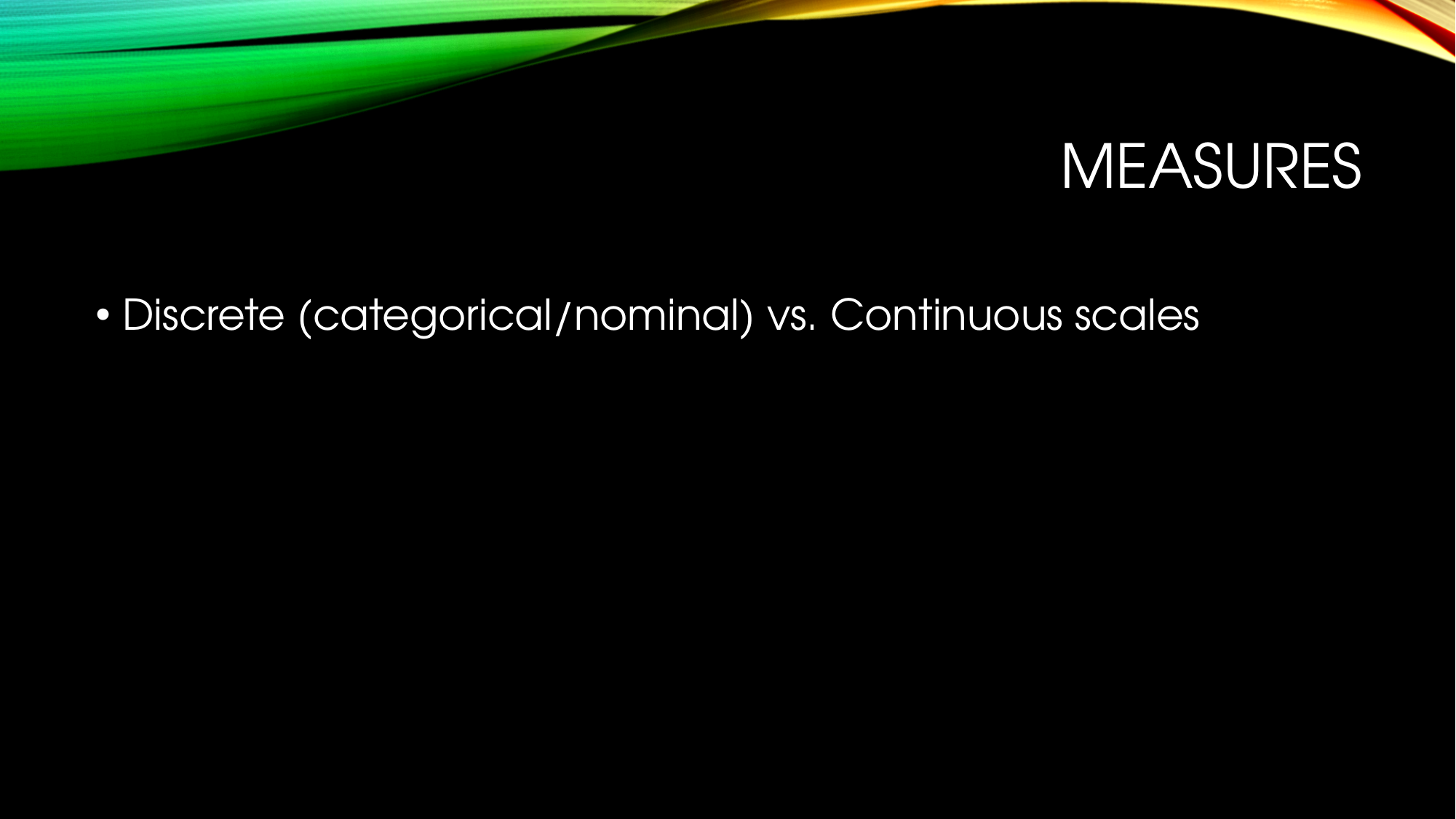

# Measures
Discrete (categorical/nominal) vs. Continuous scales